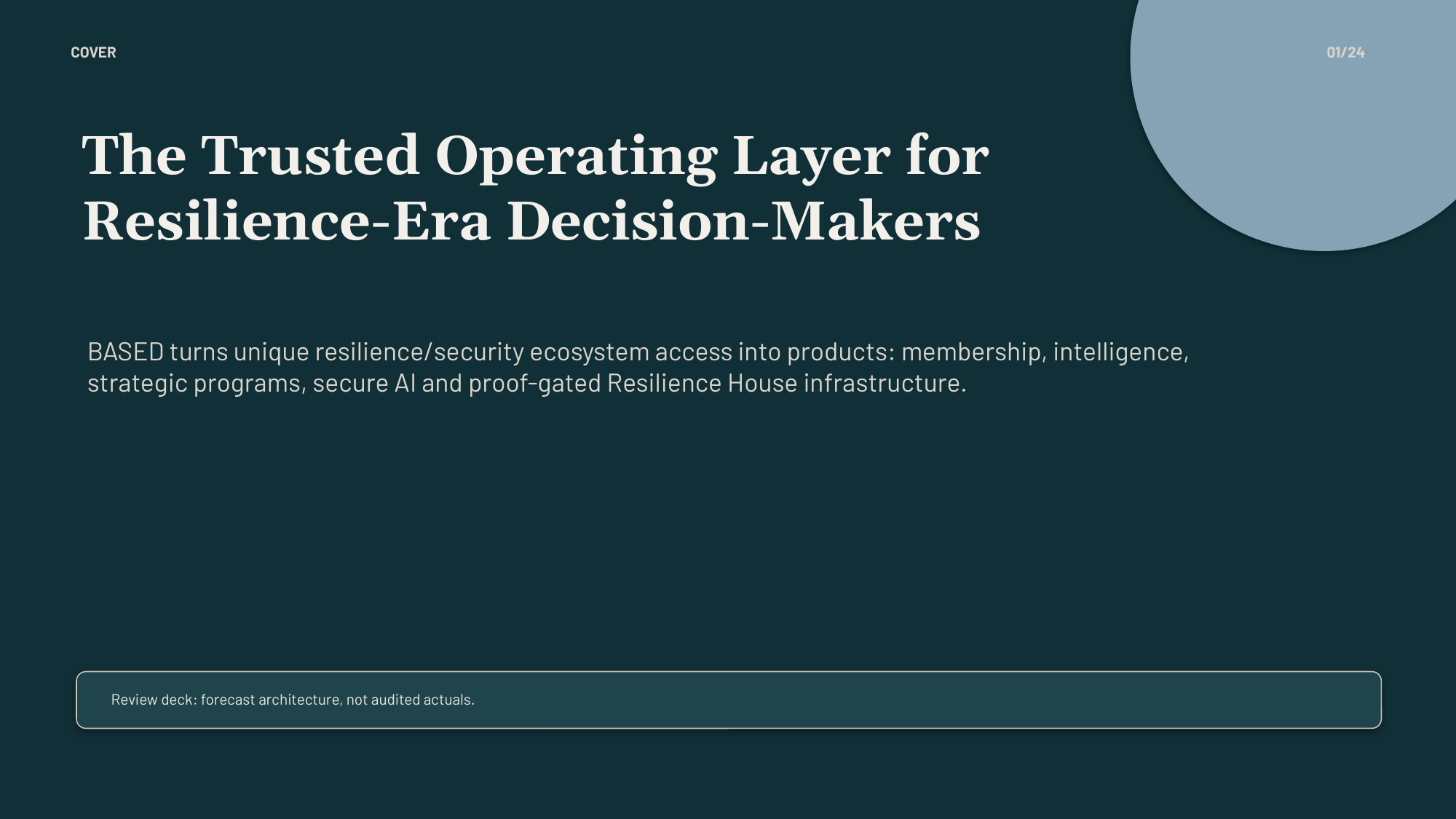

COVER
01/24
The Trusted Operating Layer for Resilience-Era Decision-Makers
BASED turns unique resilience/security ecosystem access into products: membership, intelligence, strategic programs, secure AI and proof-gated Resilience House infrastructure.

Review deck: forecast architecture, not audited actuals.